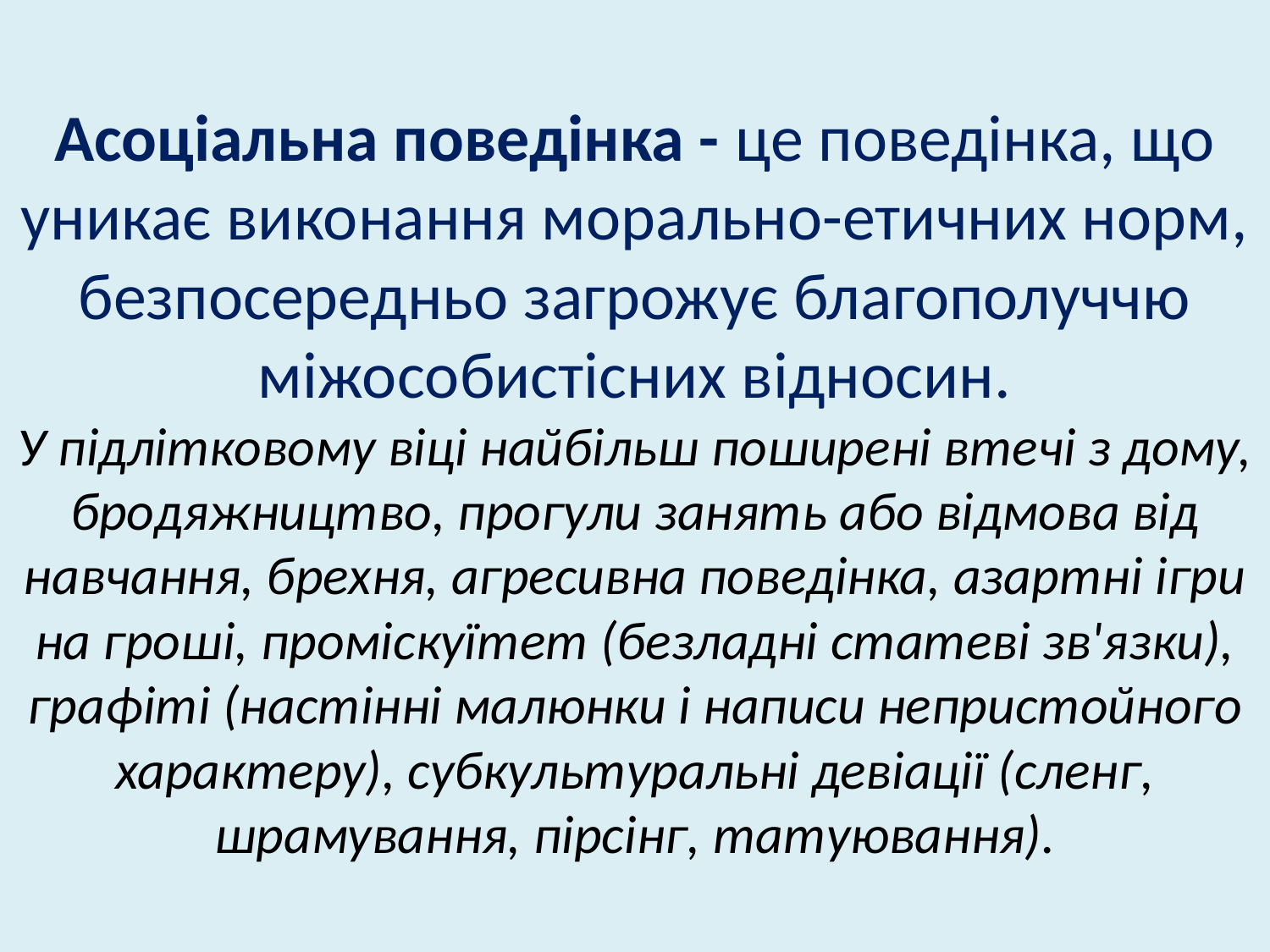

# Асоціальна поведінка - це поведінка, що уникає виконання морально-етичних норм, безпосередньо загрожує благополуччю міжособистісних відносин. У підлітковому віці найбільш поширені втечі з дому, бродяжництво, прогули занять або відмова від навчання, брехня, агресивна поведінка, азартні ігри на гроші, проміскуїтет (безладні статеві зв'язки), графіті (настінні малюнки і написи непристойного характеру), субкультуральні девіації (сленг, шрамування, пірсінг, татуювання).